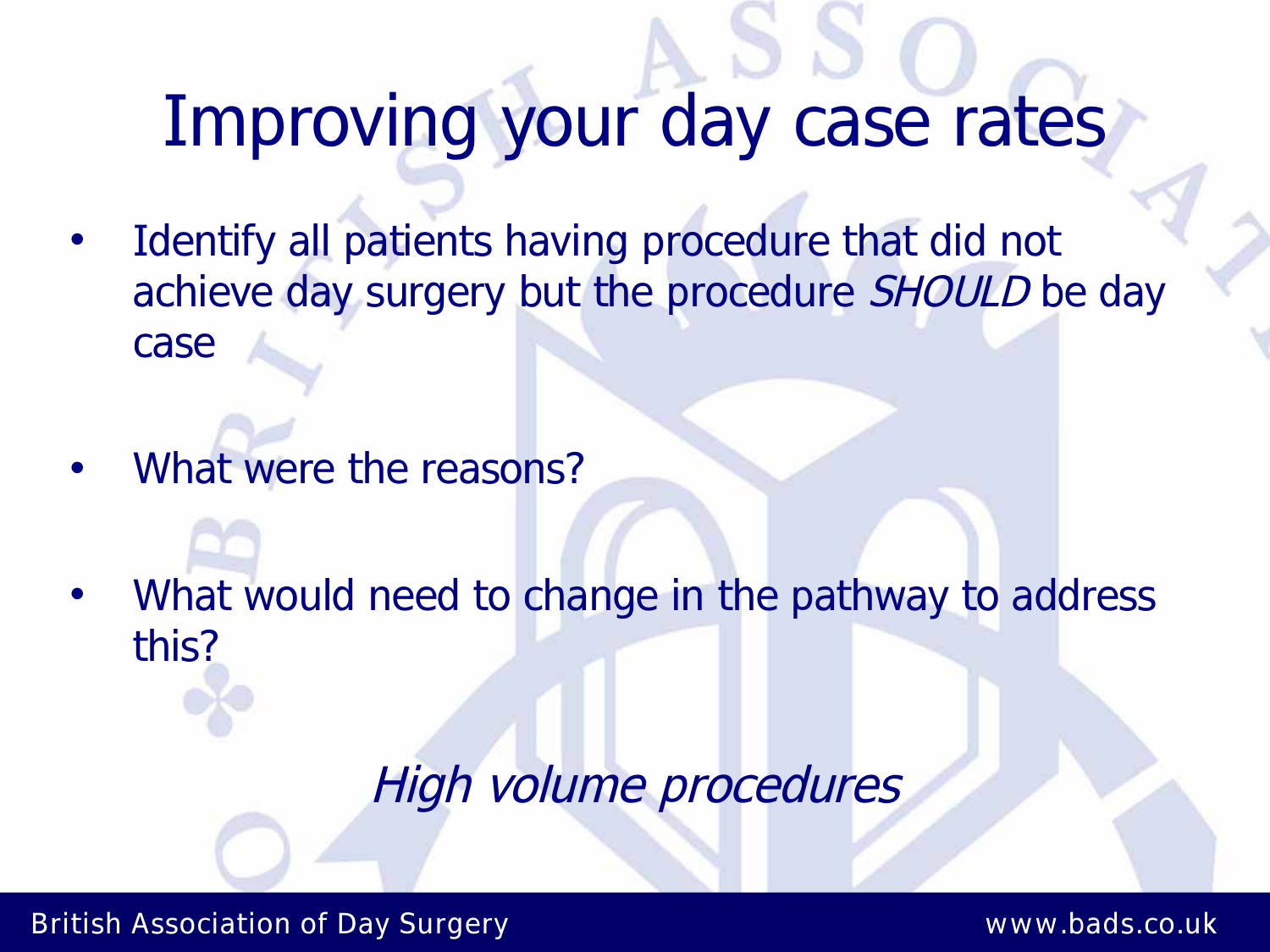

# Improving your day case rates
Identify all patients having procedure that did not achieve day surgery but the procedure SHOULD be day case

What were the reasons?

What would need to change in the pathway to address this?

High volume procedures